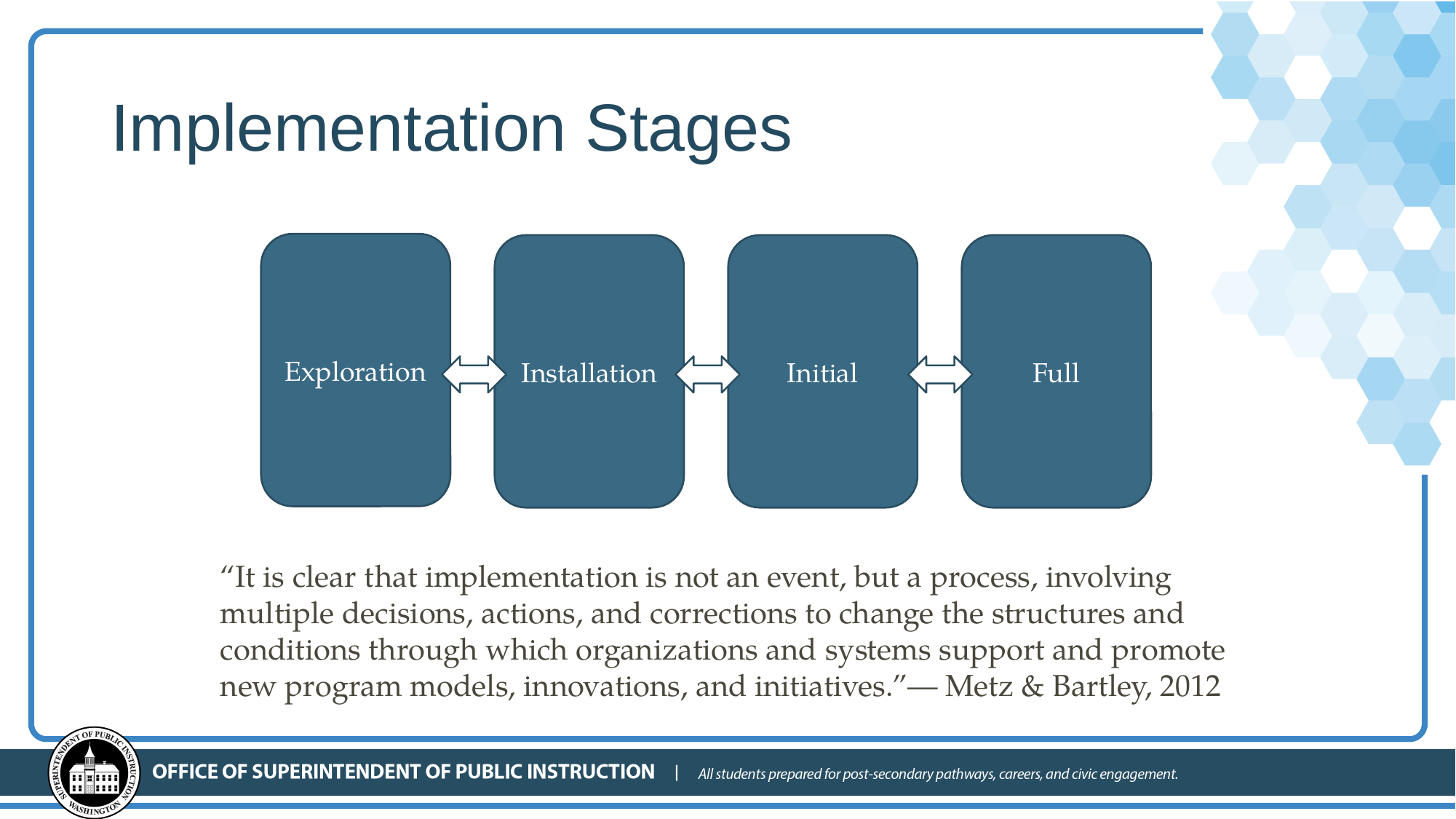

# Implementation Stages
Exploration
Installation
Initial
Full

“It is clear that implementation is not an event, but a process, involving multiple decisions, actions, and corrections to change the structures and conditions through which organizations and systems support and promote new program models, innovations, and initiatives.”— Metz & Bartley, 2012